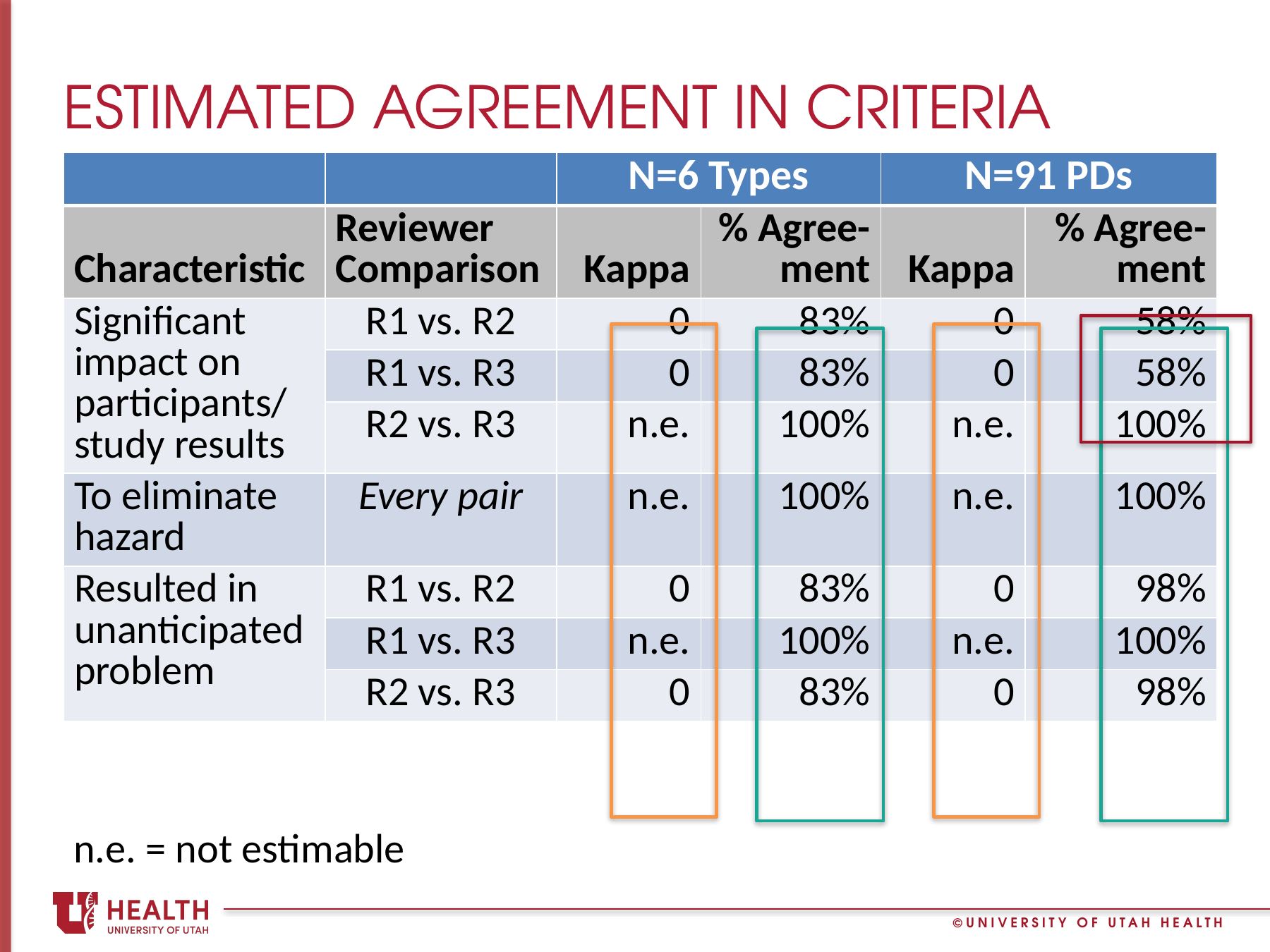

# Estimated Agreement in criteria
|  |  | N=6 Types |  | N=91 PDs |  |
| --- | --- | --- | --- | --- | --- |
| Characteristic | Reviewer Comparison | Kappa | % Agree-ment | Kappa | % Agree-ment |
| Significant impact on participants/ study results | R1 vs. R2 | 0 | 83% | 0 | 58% |
|  | R1 vs. R3 | 0 | 83% | 0 | 58% |
|  | R2 vs. R3 | n.e. | 100% | n.e. | 100% |
| To eliminate hazard | Every pair | n.e. | 100% | n.e. | 100% |
| Resulted in unanticipated problem | R1 vs. R2 | 0 | 83% | 0 | 98% |
|  | R1 vs. R3 | n.e. | 100% | n.e. | 100% |
|  | R2 vs. R3 | 0 | 83% | 0 | 98% |

n.e. = not estimable